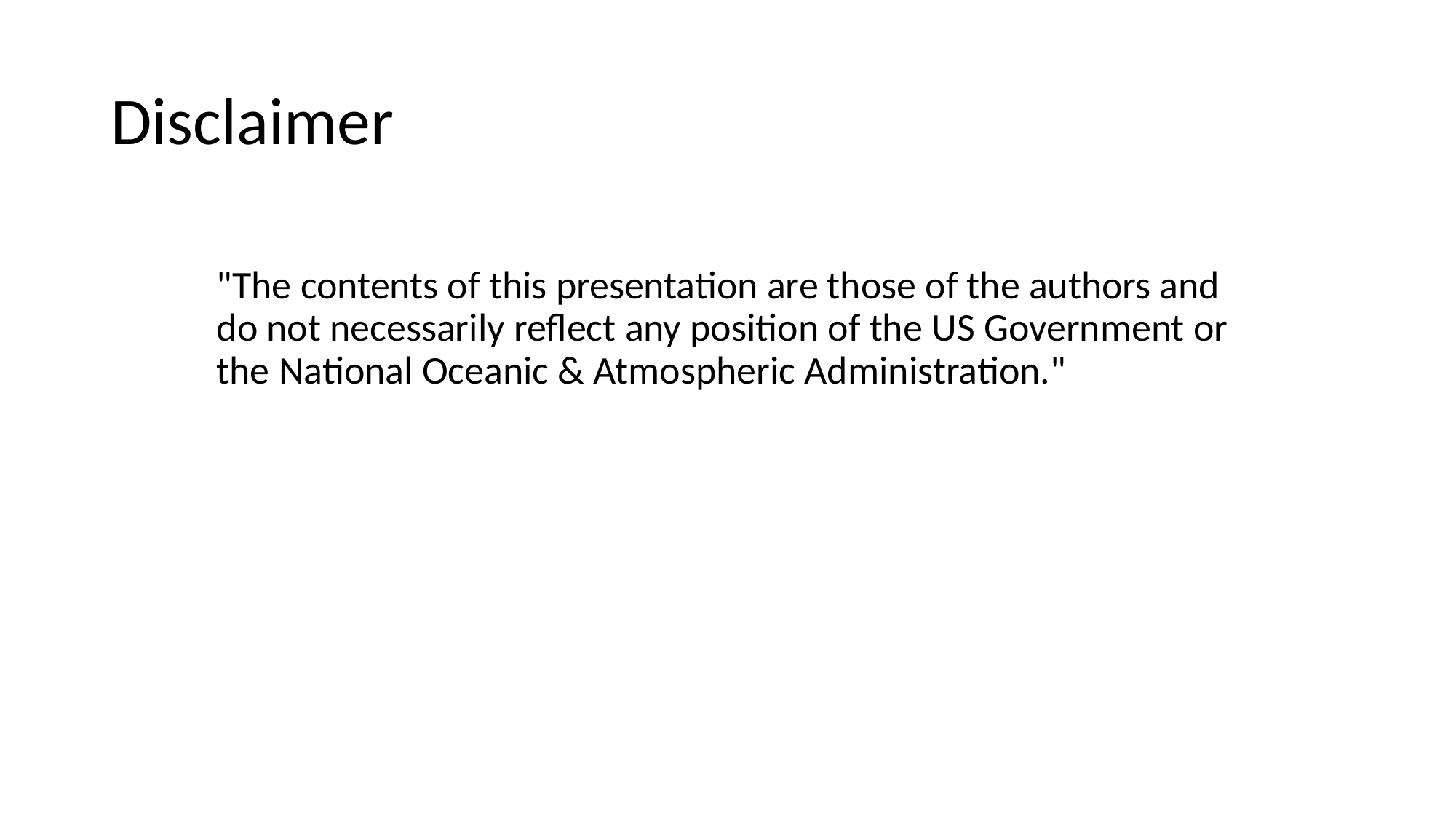

# Disclaimer
"The contents of this presentation are those of the authors and do not necessarily reflect any position of the US Government or the National Oceanic & Atmospheric Administration."